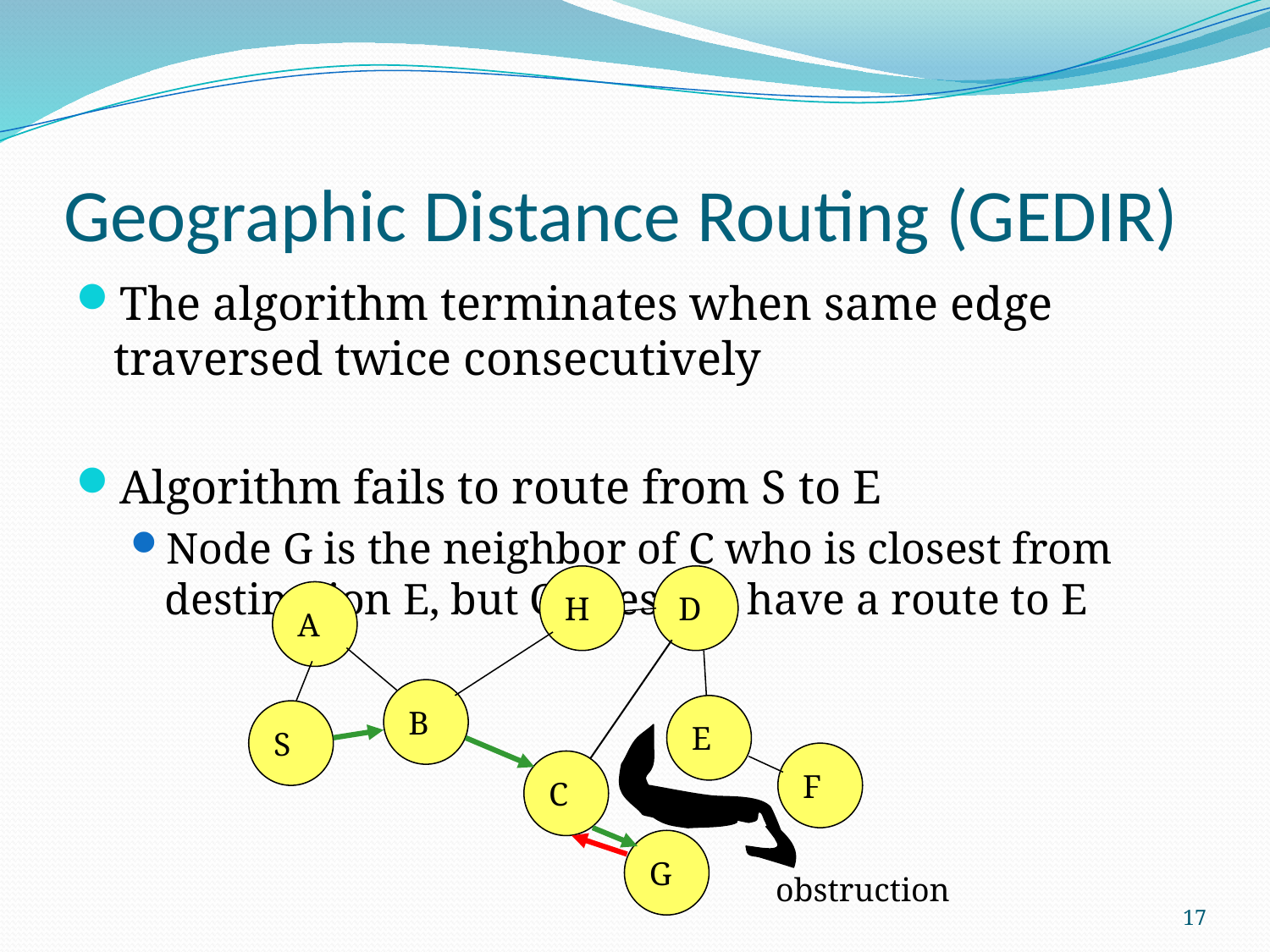

# Geographic Distance Routing (GEDIR)
The algorithm terminates when same edge traversed twice consecutively

Algorithm fails to route from S to E
Node G is the neighbor of C who is closest from destination E, but C does not have a route to E
H
D
A

B
E
S

F
C

G

obstruction
17